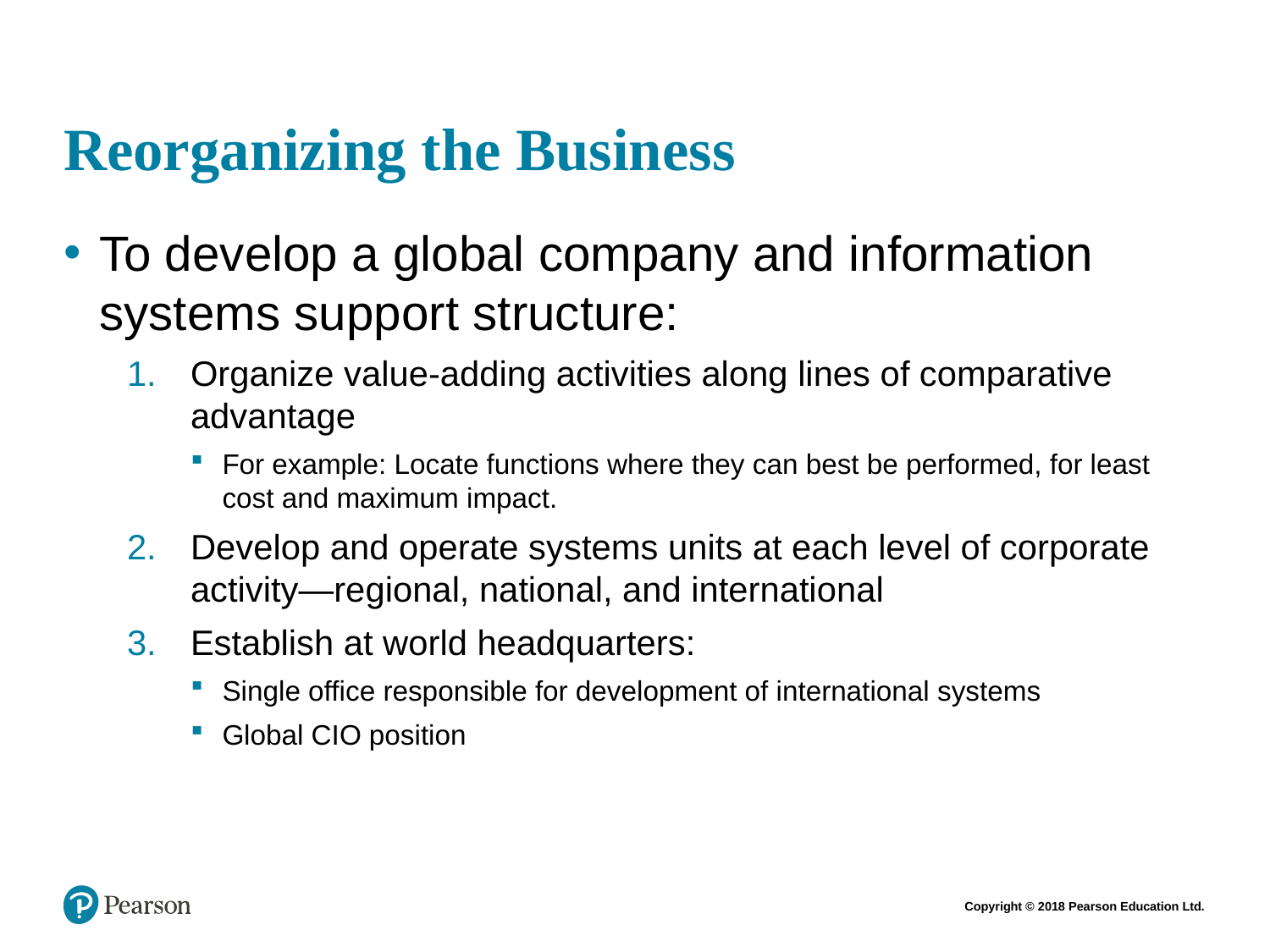

# Reorganizing the Business
To develop a global company and information systems support structure:
Organize value-adding activities along lines of comparative advantage
For example: Locate functions where they can best be performed, for least cost and maximum impact.
Develop and operate systems units at each level of corporate activity—regional, national, and international
Establish at world headquarters:
Single office responsible for development of international systems
Global CIO position